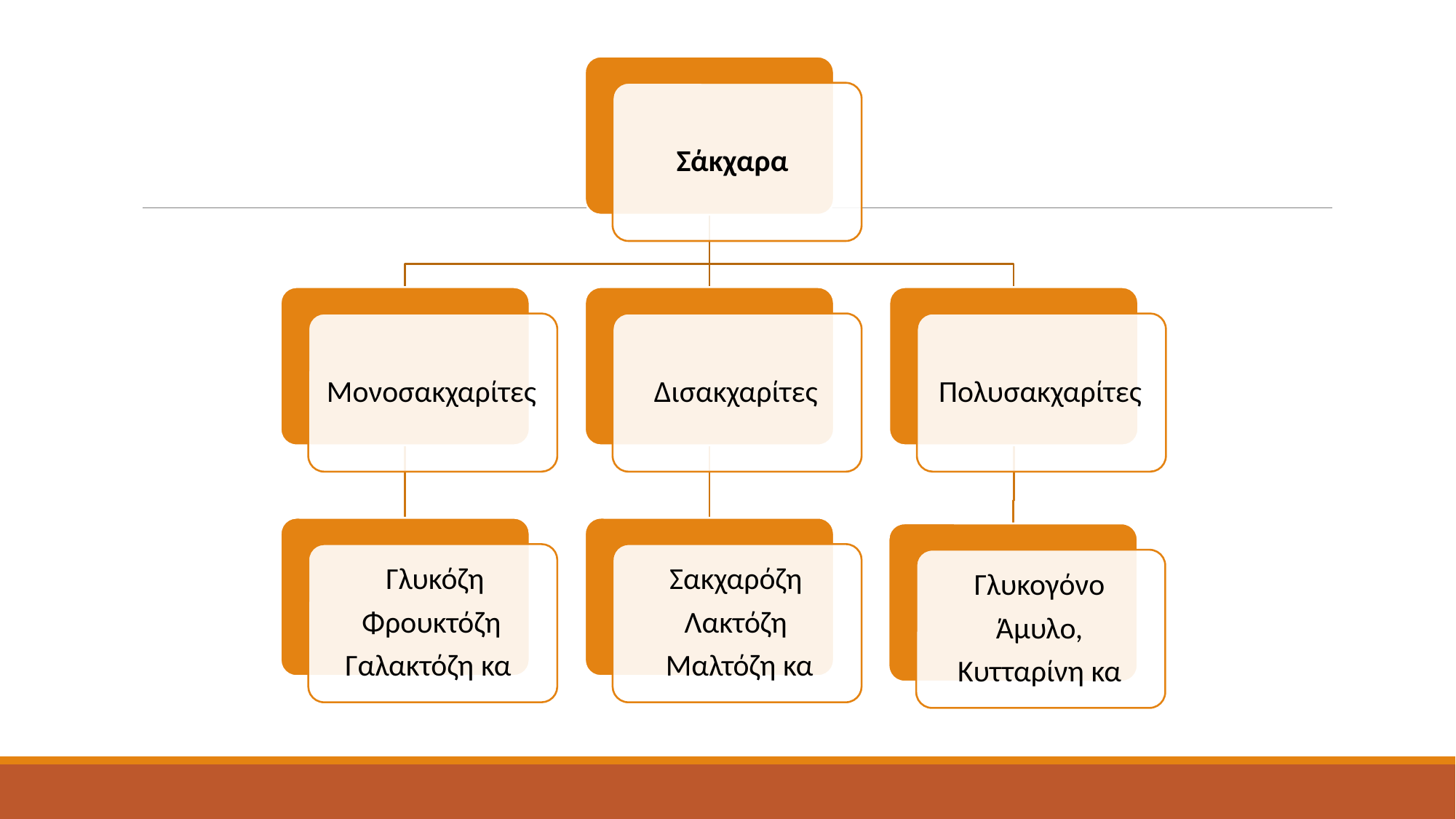

Σάκχαρα
Μονοσακχαρίτες
Γλυκόζη
Φρουκτόζη
Γαλακτόζη κα
Δισακχαρίτες
Σακχαρόζη
Λακτόζη
Μαλτόζη κα
Πολυσακχαρίτες
Γλυκογόνο
Άμυλο,
Κυτταρίνη κα